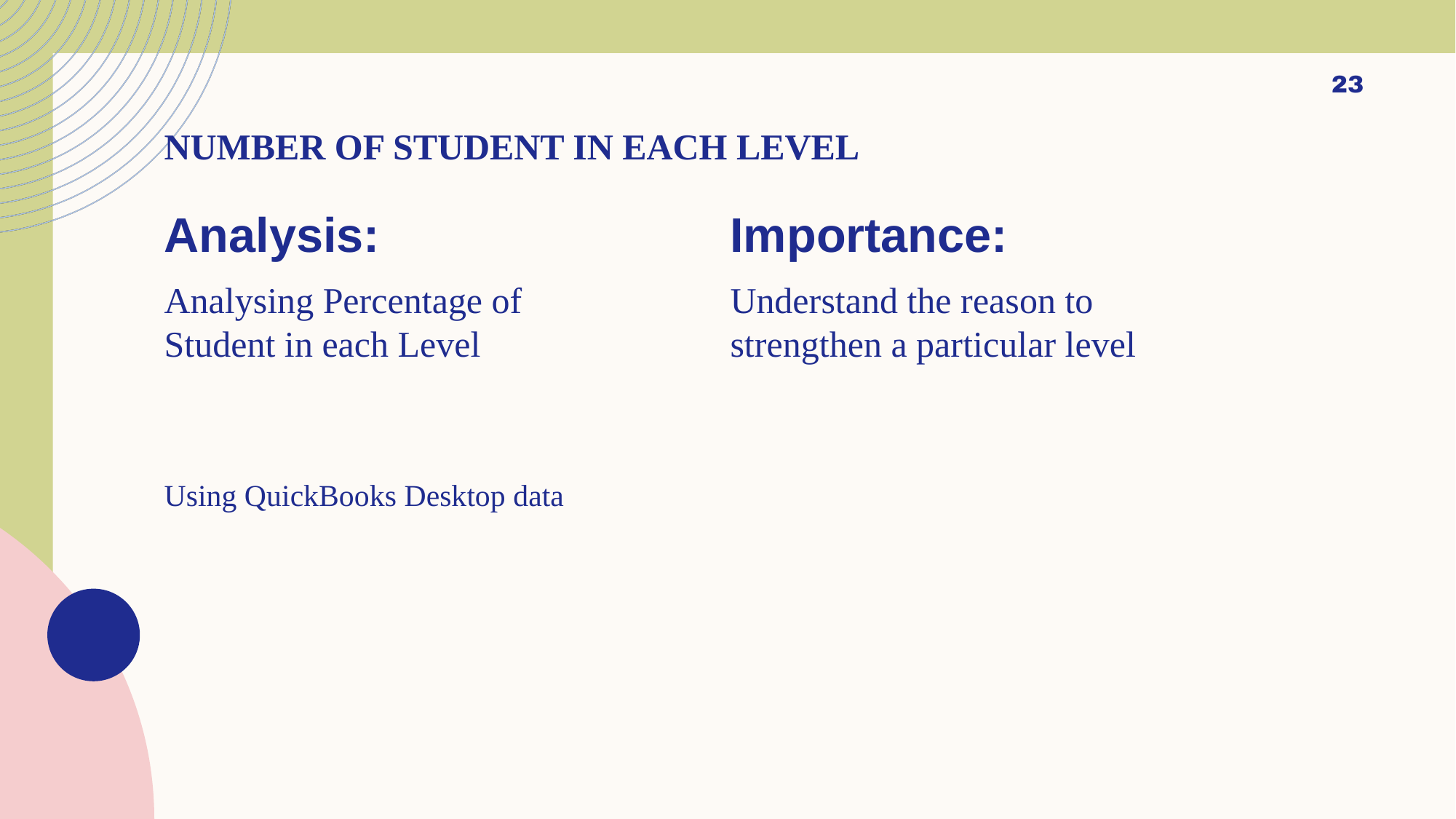

23
# Number of Student in Each LEVEL
Analysis:
Analysing Percentage of Student in each Level

Using QuickBooks Desktop data
Importance:
Understand the reason to strengthen a particular level